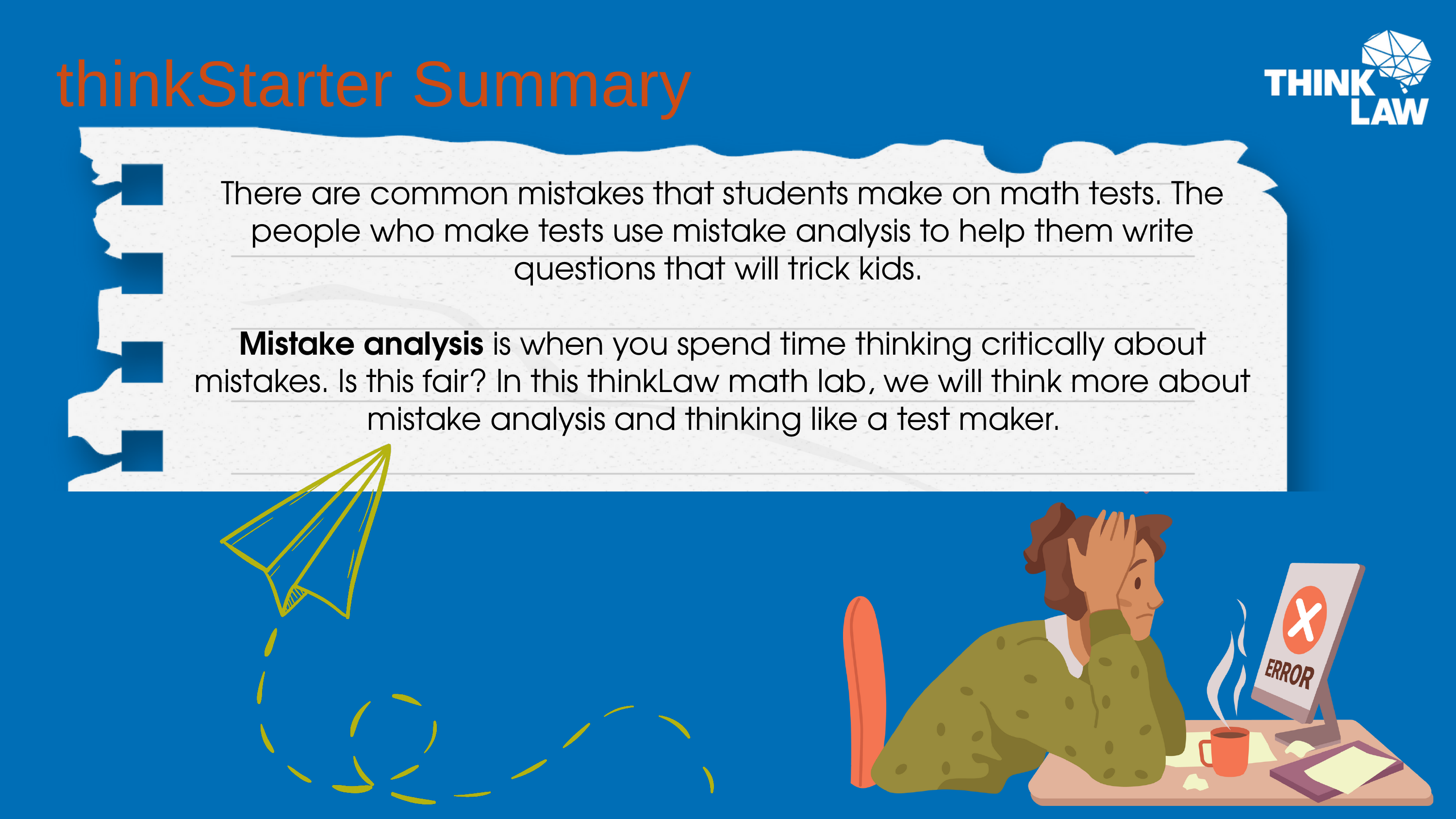

thinkStarter Summary

There are common mistakes that students make on math tests. The people who make tests use mistake analysis to help them write questions that will trick kids.

Mistake analysis is when you spend time thinking critically about mistakes. Is this fair? In this thinkLaw math lab, we will think more about mistake analysis and thinking like a test maker.